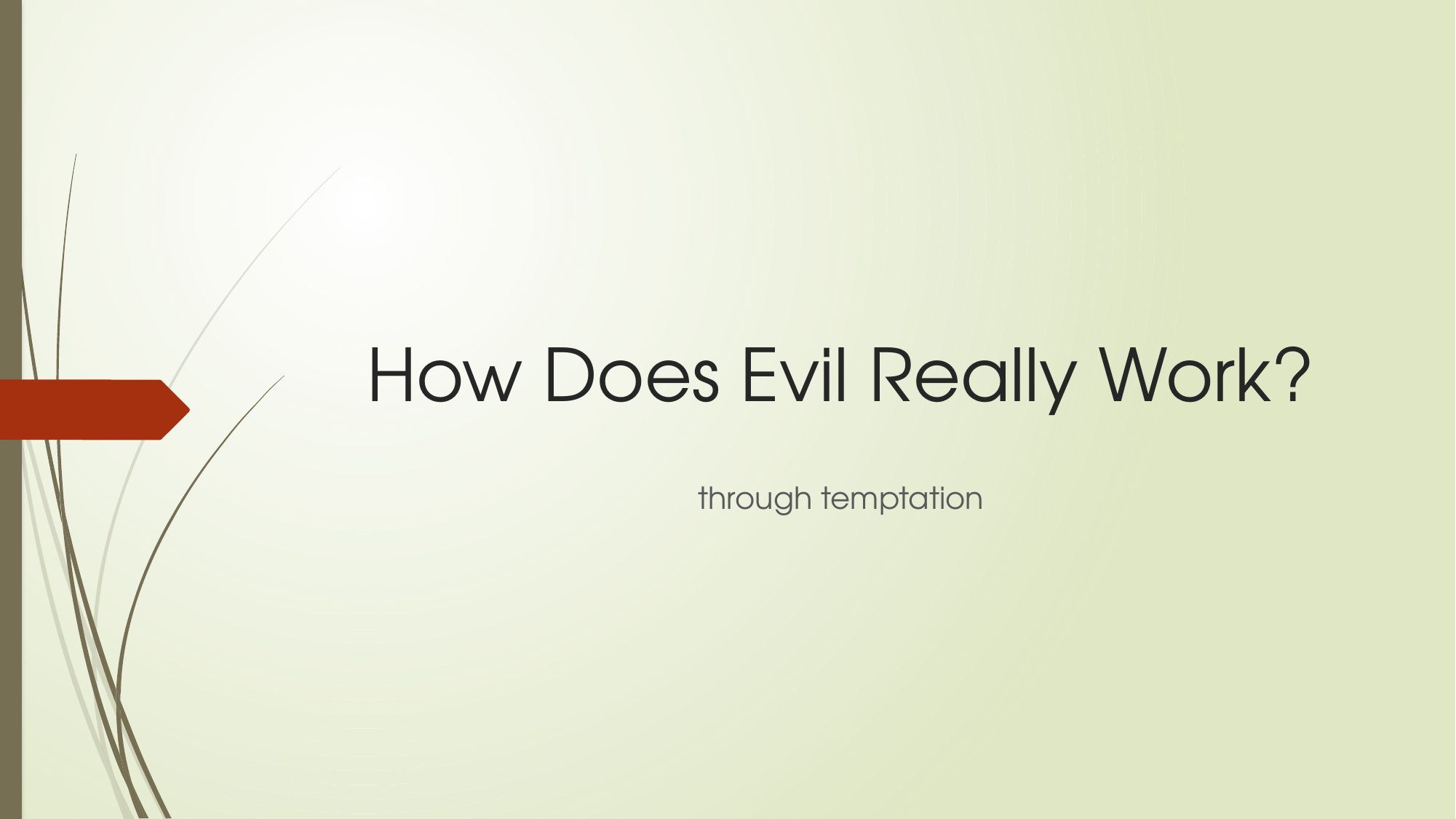

# How Does Evil Really Work?

through temptation